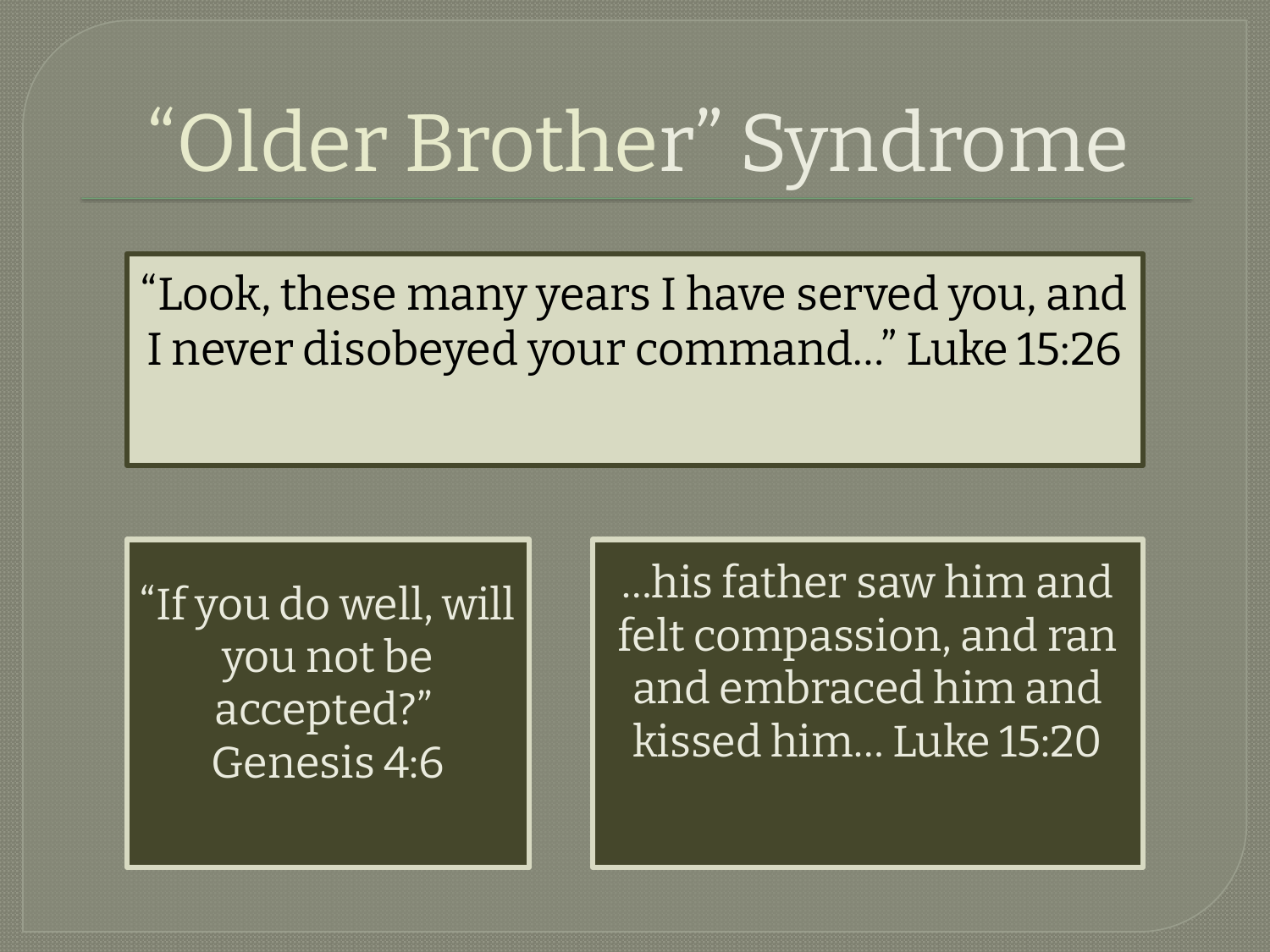

# “Older Brother” Syndrome

“Look, these many years I have served you, and I never disobeyed your command…” Luke 15:26

“If you do well, will you not be accepted?”
Genesis 4:6

…his father saw him and felt compassion, and ran and embraced him and kissed him… Luke 15:20